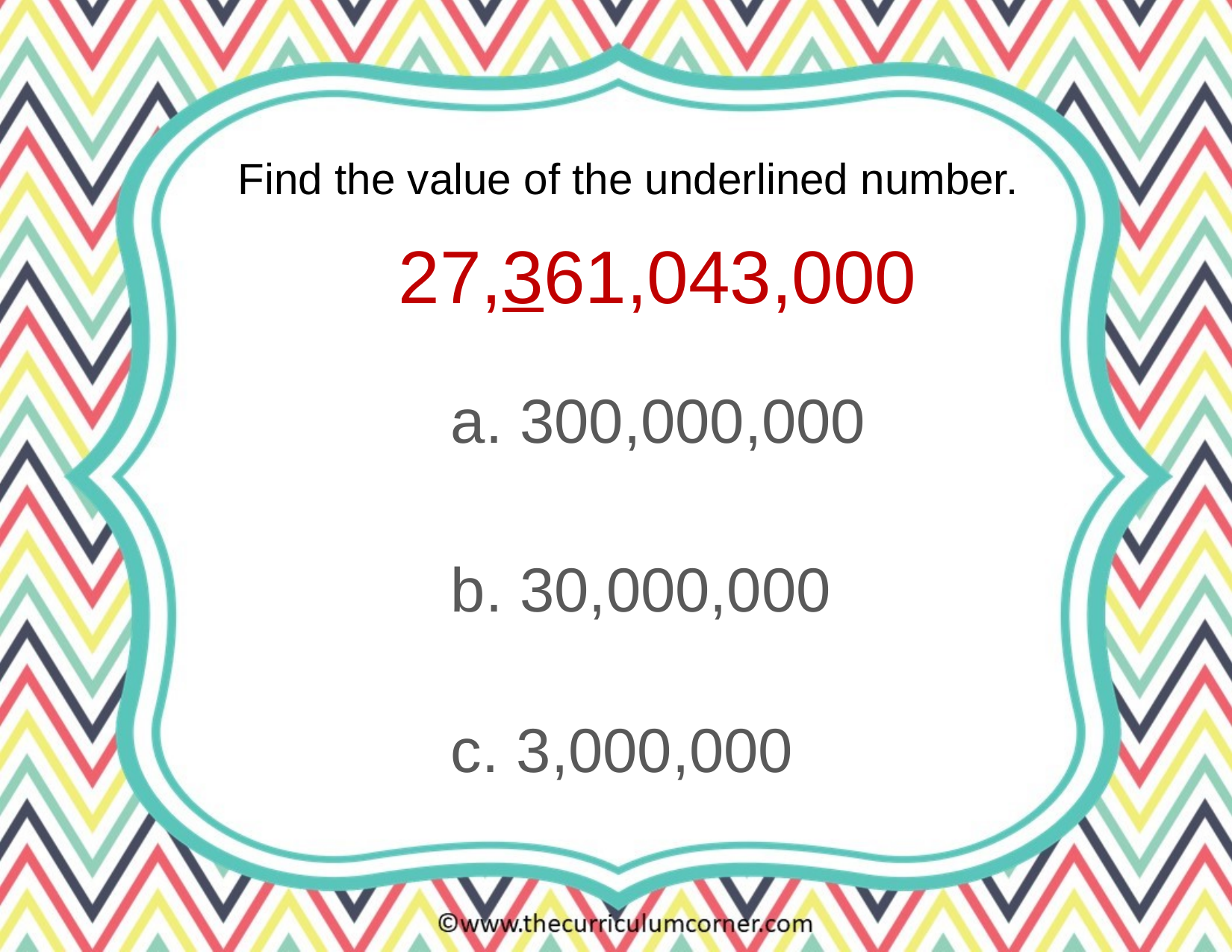

Find the value of the underlined number.
27,361,043,000
a. 300,000,000
b. 30,000,000
c. 3,000,000